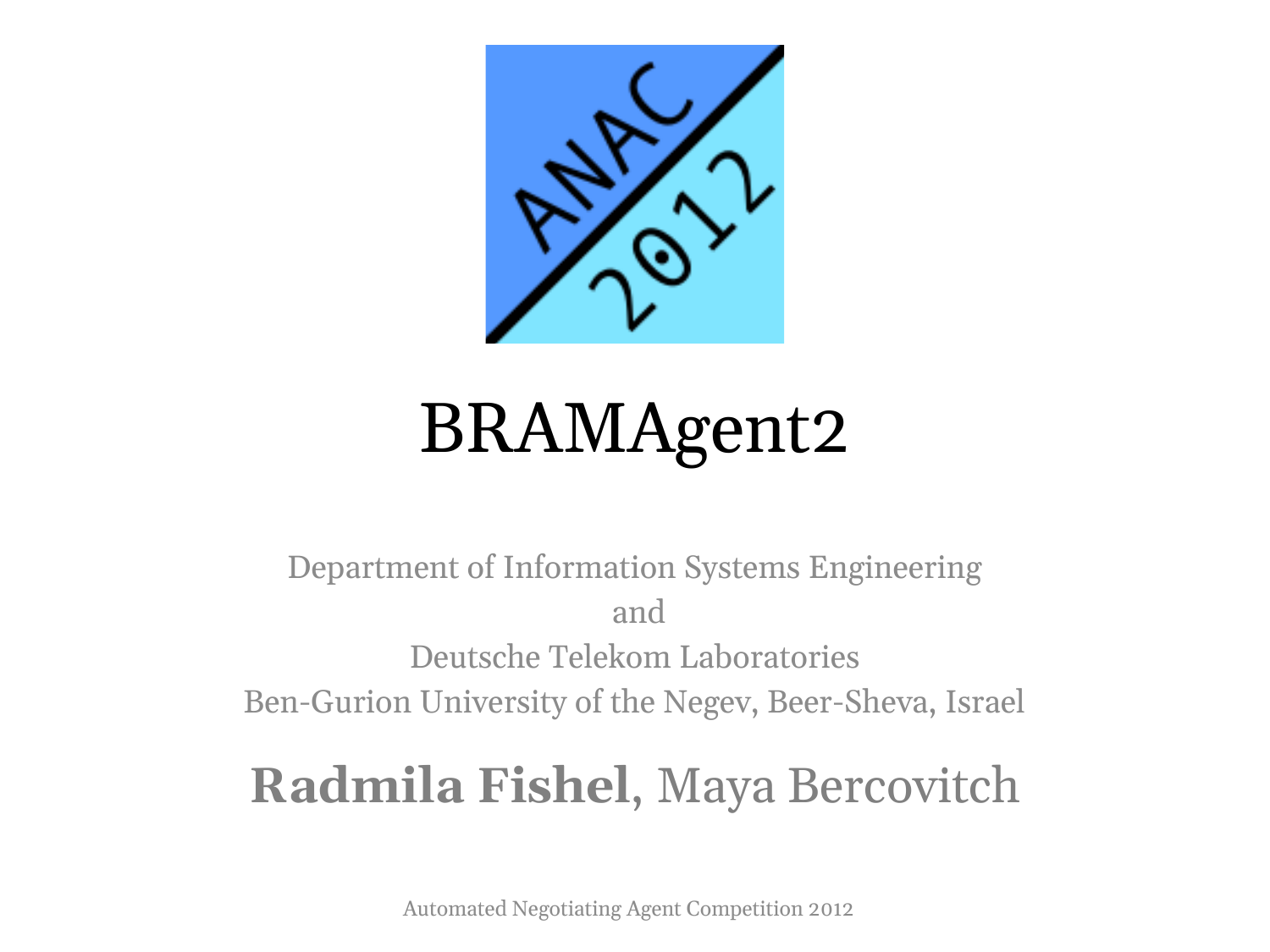

# BRAMAgent2
Department of Information Systems Engineering
 and
Deutsche Telekom Laboratories
Ben-Gurion University of the Negev, Beer-Sheva, Israel
Radmila Fishel, Maya Bercovitch
Automated Negotiating Agent Competition 2012